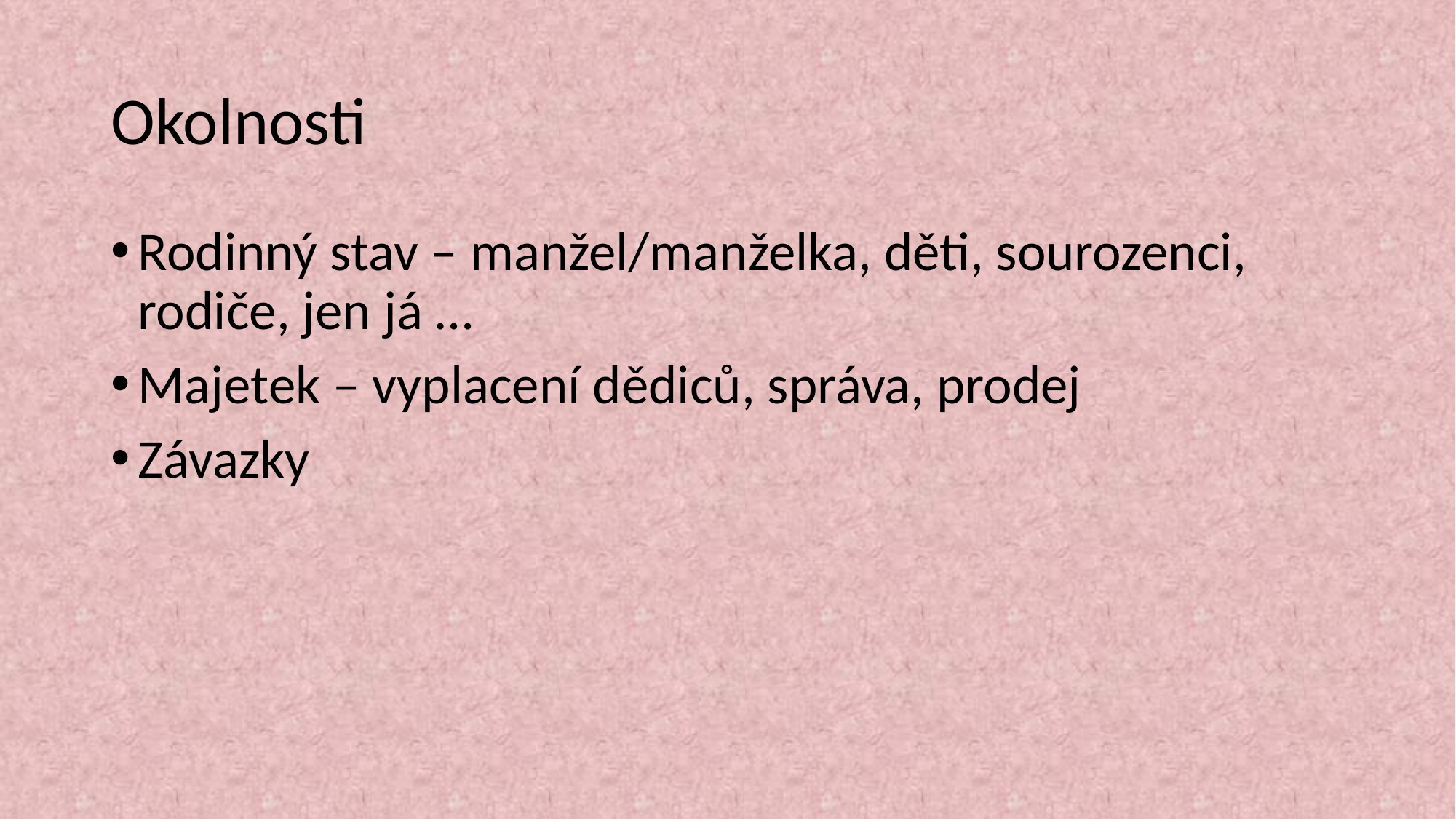

# Okolnosti
Rodinný stav – manžel/manželka, děti, sourozenci, rodiče, jen já …
Majetek – vyplacení dědiců, správa, prodej
Závazky